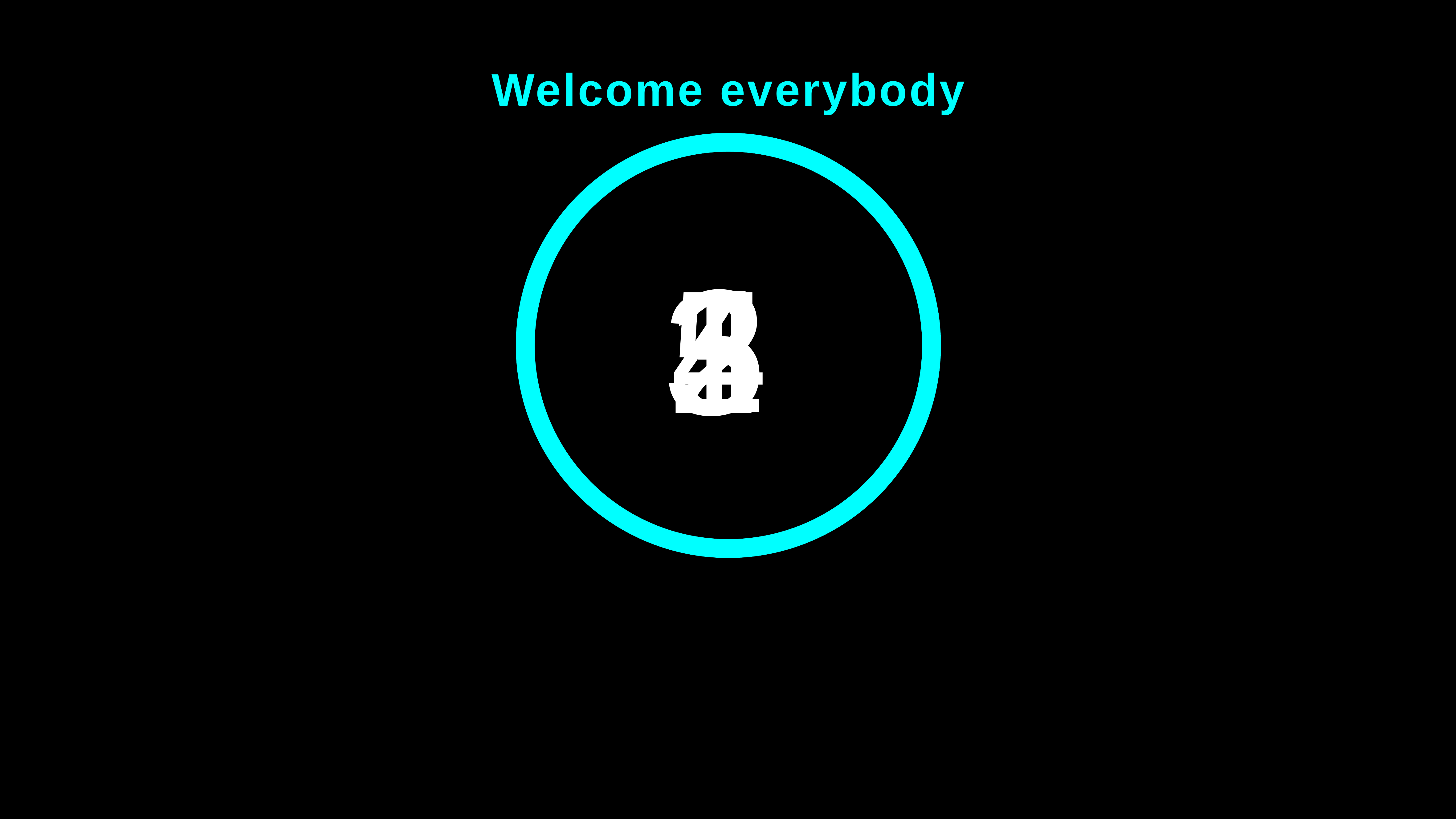

Welcome everybody

4
2
1
5
3